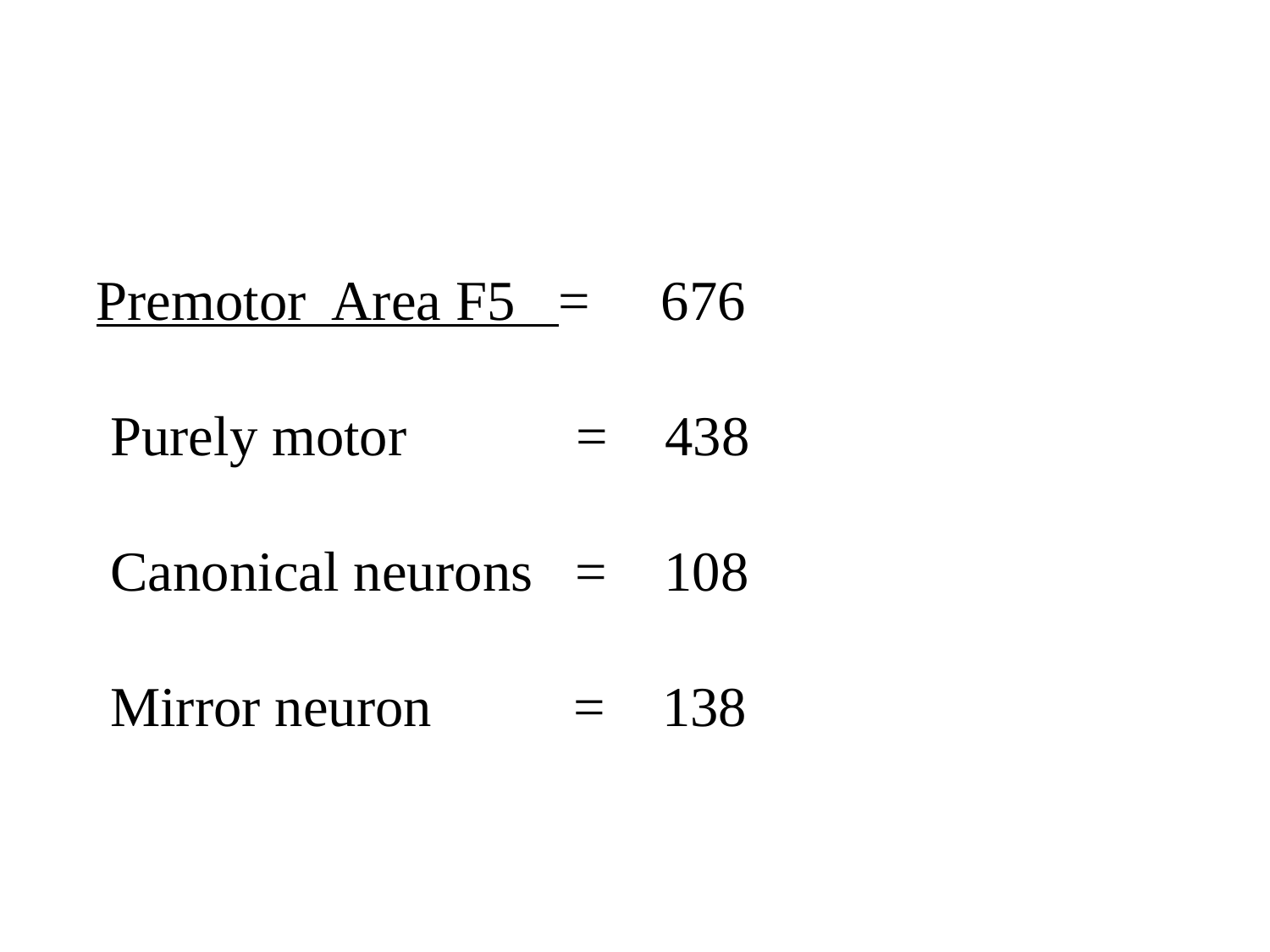

# Premotor  Area F5   =     676 Purely motor 	       =    438 Canonical neurons   =    108 Mirror neuron          =    138